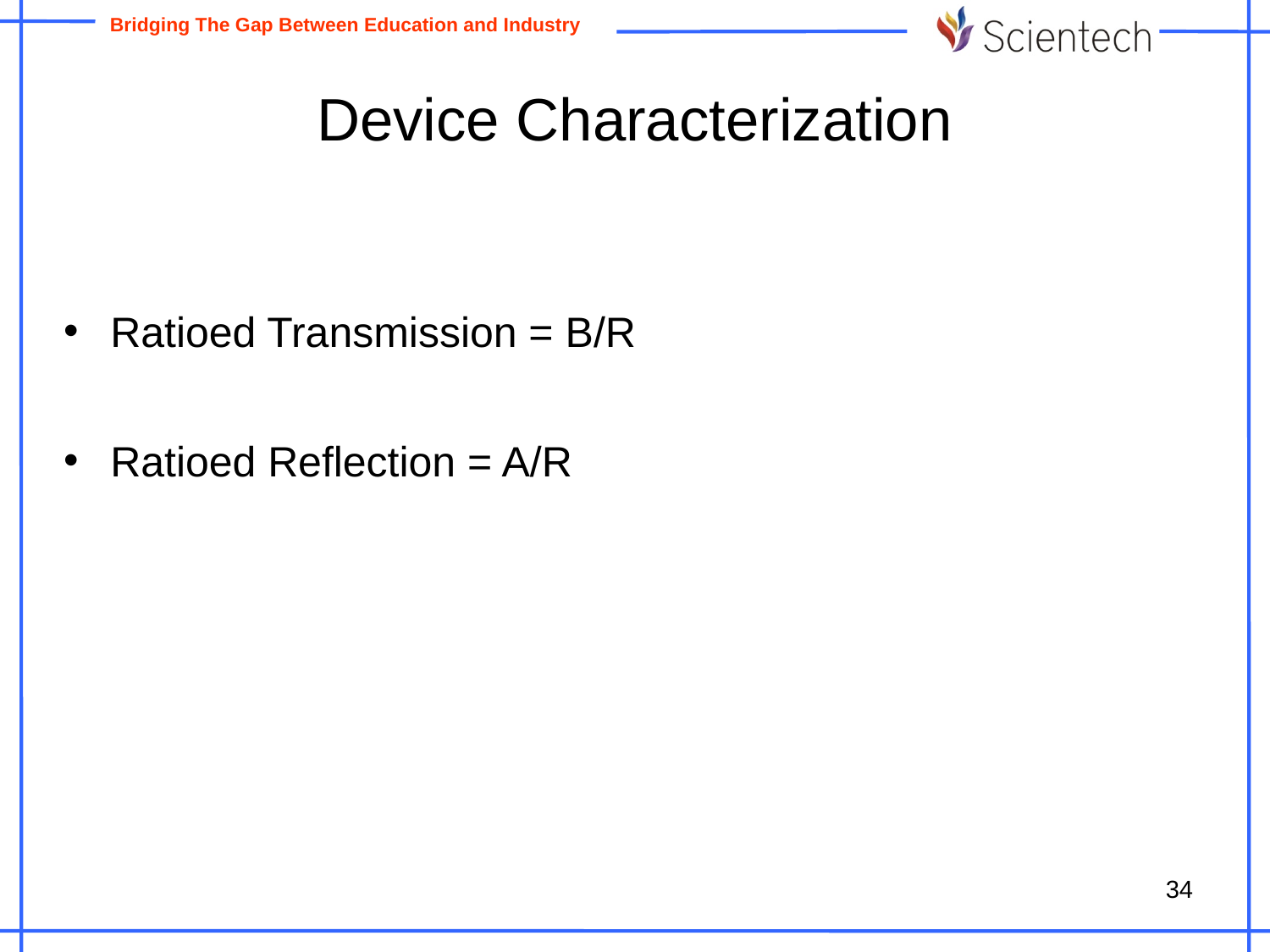

# Device Characterization

Ratioed Transmission = B/R

Ratioed Reflection = A/R

34